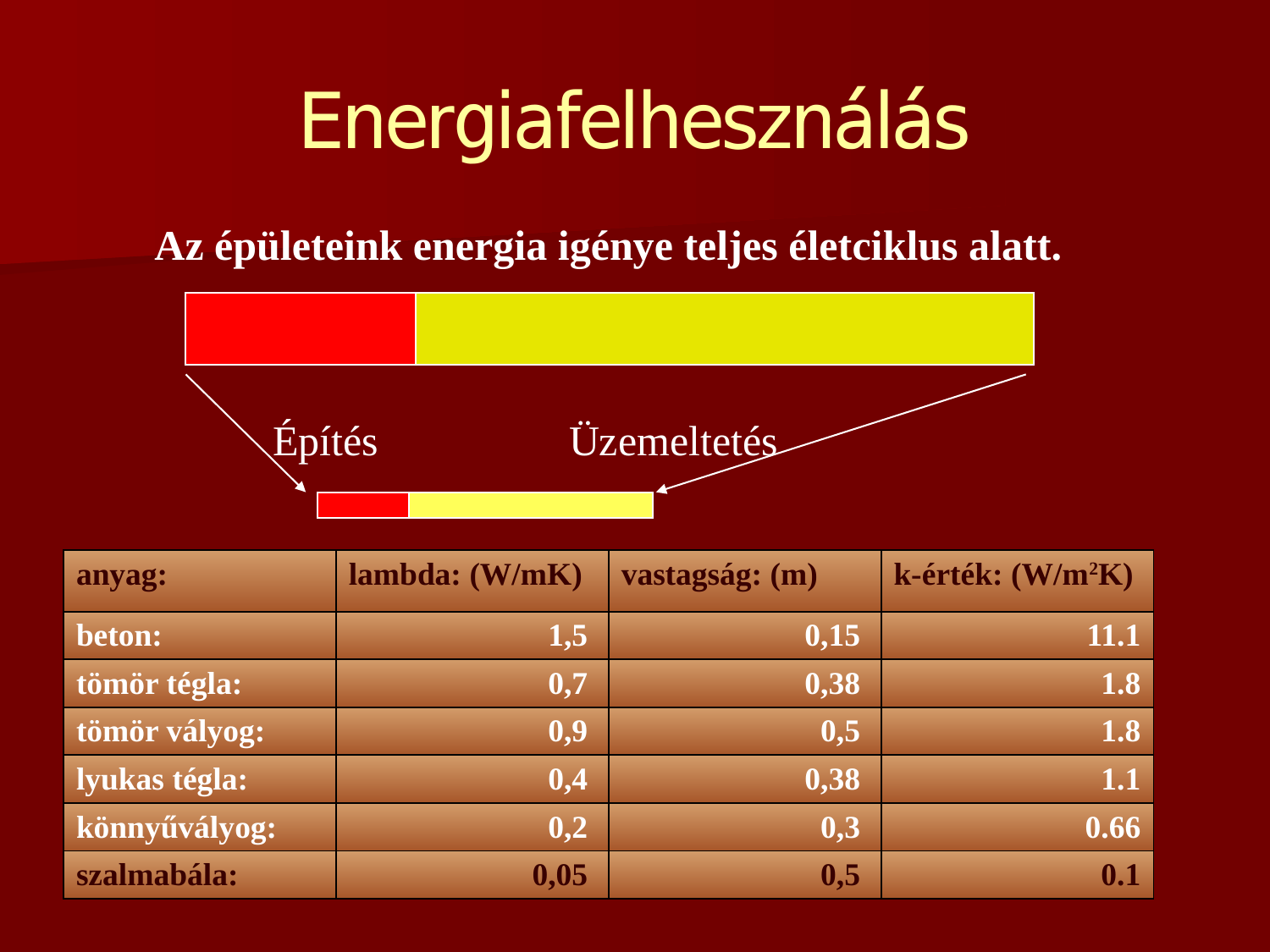

# Energiafelhesználás
Az épületeink energia igénye teljes életciklus alatt.

        Építés		Üzemeltetés

| anyag: | lambda: (W/mK) | vastagság: (m) | k-érték: (W/m2K) |
| --- | --- | --- | --- |
| beton: | 1,5 | 0,15 | 11.1 |
| tömör tégla: | 0,7 | 0,38 | 1.8 |
| tömör vályog: | 0,9 | 0,5 | 1.8 |
| lyukas tégla: | 0,4 | 0,38 | 1.1 |
| könnyűvályog: | 0,2 | 0,3 | 0.66 |
| szalmabála: | 0,05 | 0,5 | 0.1 |